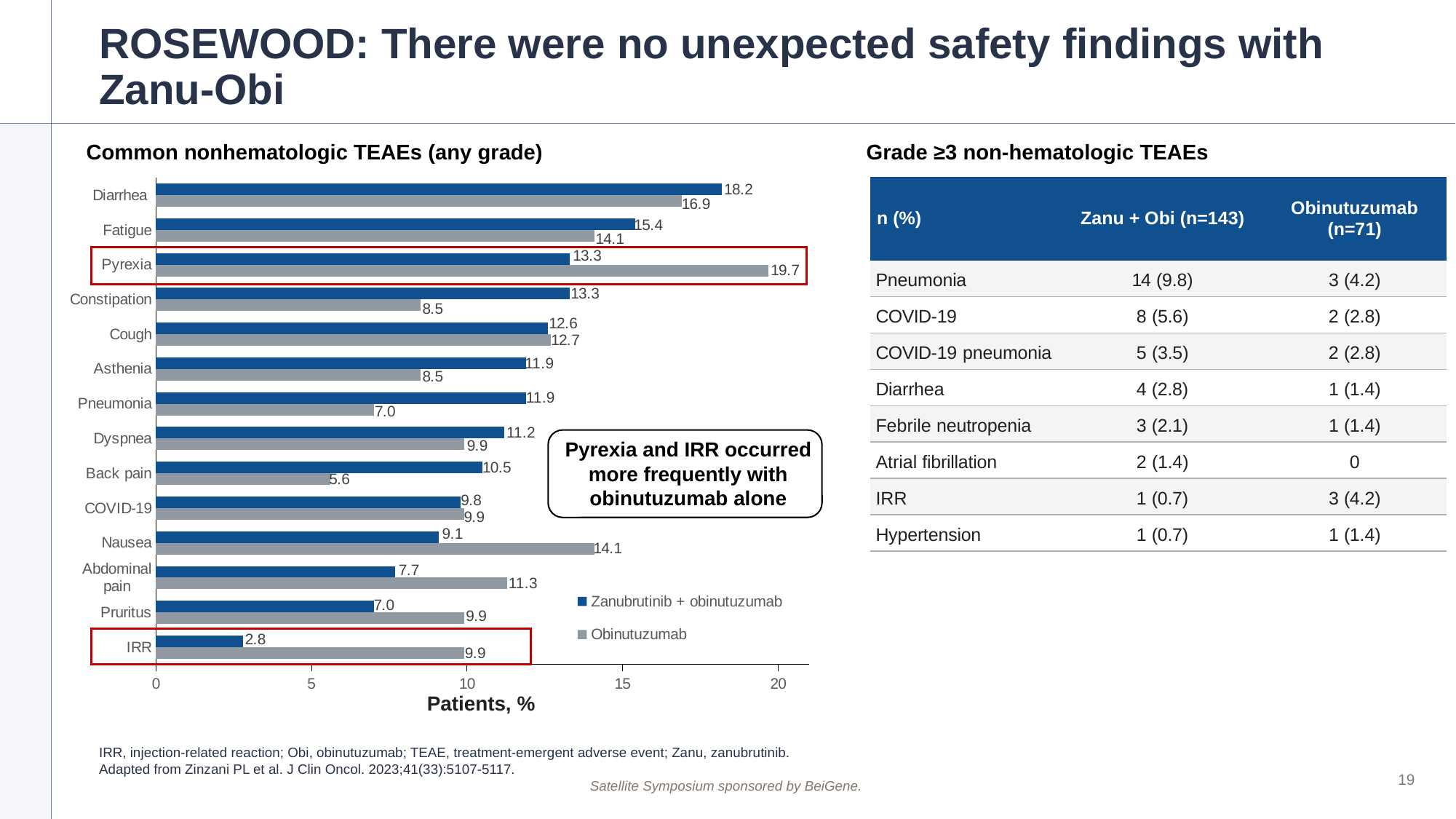

# ROSEWOOD: There were no unexpected safety findings with Zanu-Obi
Common nonhematologic TEAEs (any grade)
Grade ≥3 non-hematologic TEAEs
| n (%) | Zanu + Obi (n=143) | Obinutuzumab (n=71) |
| --- | --- | --- |
| Pneumonia | 14 (9.8) | 3 (4.2) |
| COVID-19 | 8 (5.6) | 2 (2.8) |
| COVID-19 pneumonia | 5 (3.5) | 2 (2.8) |
| Diarrhea | 4 (2.8) | 1 (1.4) |
| Febrile neutropenia | 3 (2.1) | 1 (1.4) |
| Atrial fibrillation | 2 (1.4) | 0 |
| IRR | 1 (0.7) | 3 (4.2) |
| Hypertension | 1 (0.7) | 1 (1.4) |

### Chart

| Category | Obinutuzumab | Zanubrutinib + obinutuzumab |
|---|---|---|
| IRR | 9.9 | 2.8 |
| Pruritus | 9.9 | 7.0 |
| Abdominal pain | 11.3 | 7.7 |
| Nausea | 14.1 | 9.1 |
| COVID-19 | 9.9 | 9.8 |
| Back pain | 5.6 | 10.5 |
| Dyspnea | 9.9 | 11.2 |
| Pneumonia | 7.0 | 11.9 |
| Asthenia | 8.5 | 11.9 |
| Cough | 12.7 | 12.6 |
| Constipation | 8.5 | 13.3 |
| Pyrexia | 19.7 | 13.3 |
| Fatigue | 14.1 | 15.4 |
| Diarrhea  | 16.9 | 18.2 |

Pyrexia and IRR occurred more frequently with obinutuzumab alone

Patients, %
IRR, injection-related reaction; Obi, obinutuzumab; TEAE, treatment-emergent adverse event; Zanu, zanubrutinib.
Adapted from Zinzani PL et al. J Clin Oncol. 2023;41(33):5107-5117.
19